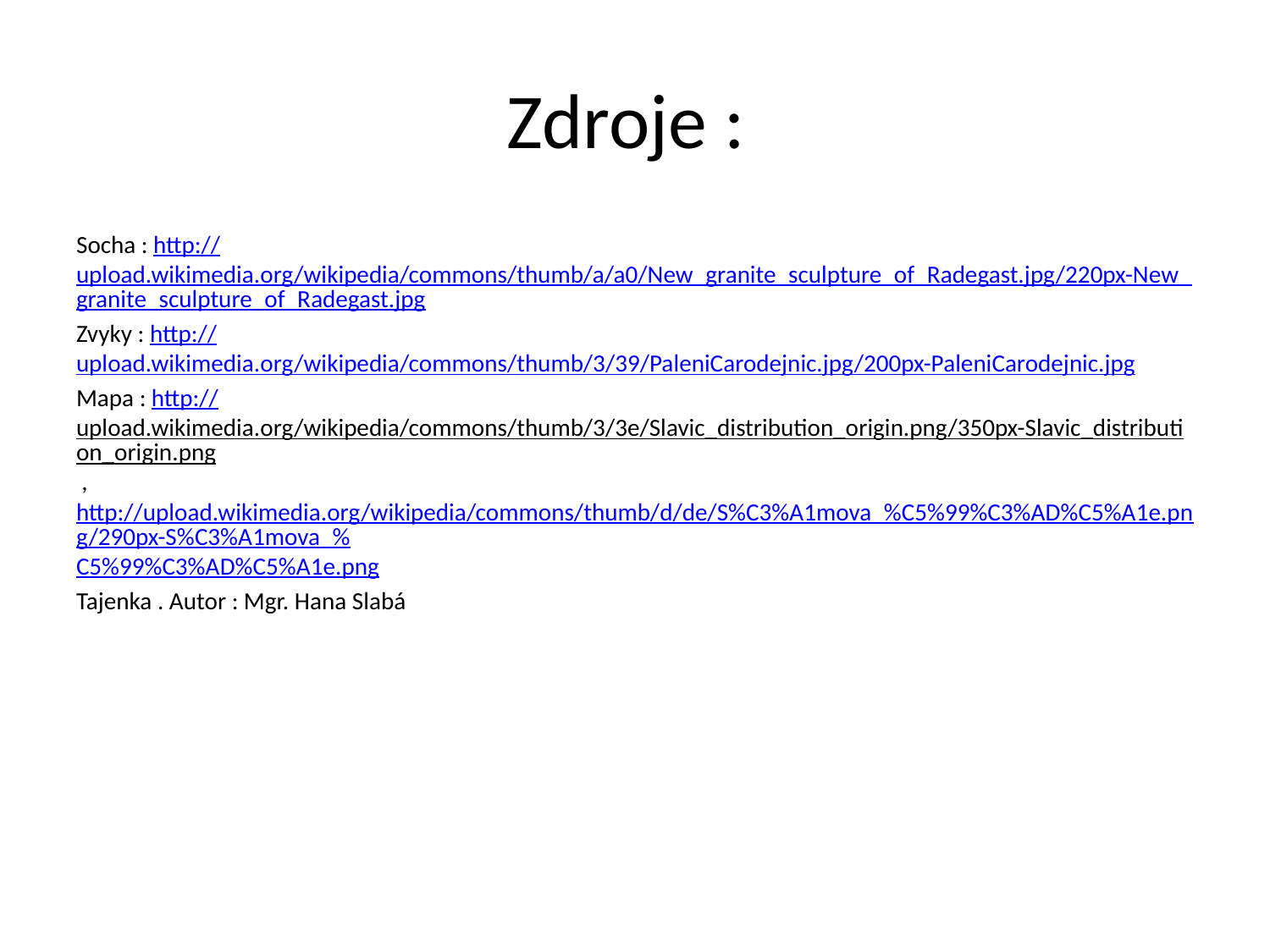

# Zdroje :
Socha : http://upload.wikimedia.org/wikipedia/commons/thumb/a/a0/New_granite_sculpture_of_Radegast.jpg/220px-New_granite_sculpture_of_Radegast.jpg
Zvyky : http://upload.wikimedia.org/wikipedia/commons/thumb/3/39/PaleniCarodejnic.jpg/200px-PaleniCarodejnic.jpg
Mapa : http://upload.wikimedia.org/wikipedia/commons/thumb/3/3e/Slavic_distribution_origin.png/350px-Slavic_distribution_origin.png , http://upload.wikimedia.org/wikipedia/commons/thumb/d/de/S%C3%A1mova_%C5%99%C3%AD%C5%A1e.png/290px-S%C3%A1mova_%C5%99%C3%AD%C5%A1e.png
Tajenka . Autor : Mgr. Hana Slabá